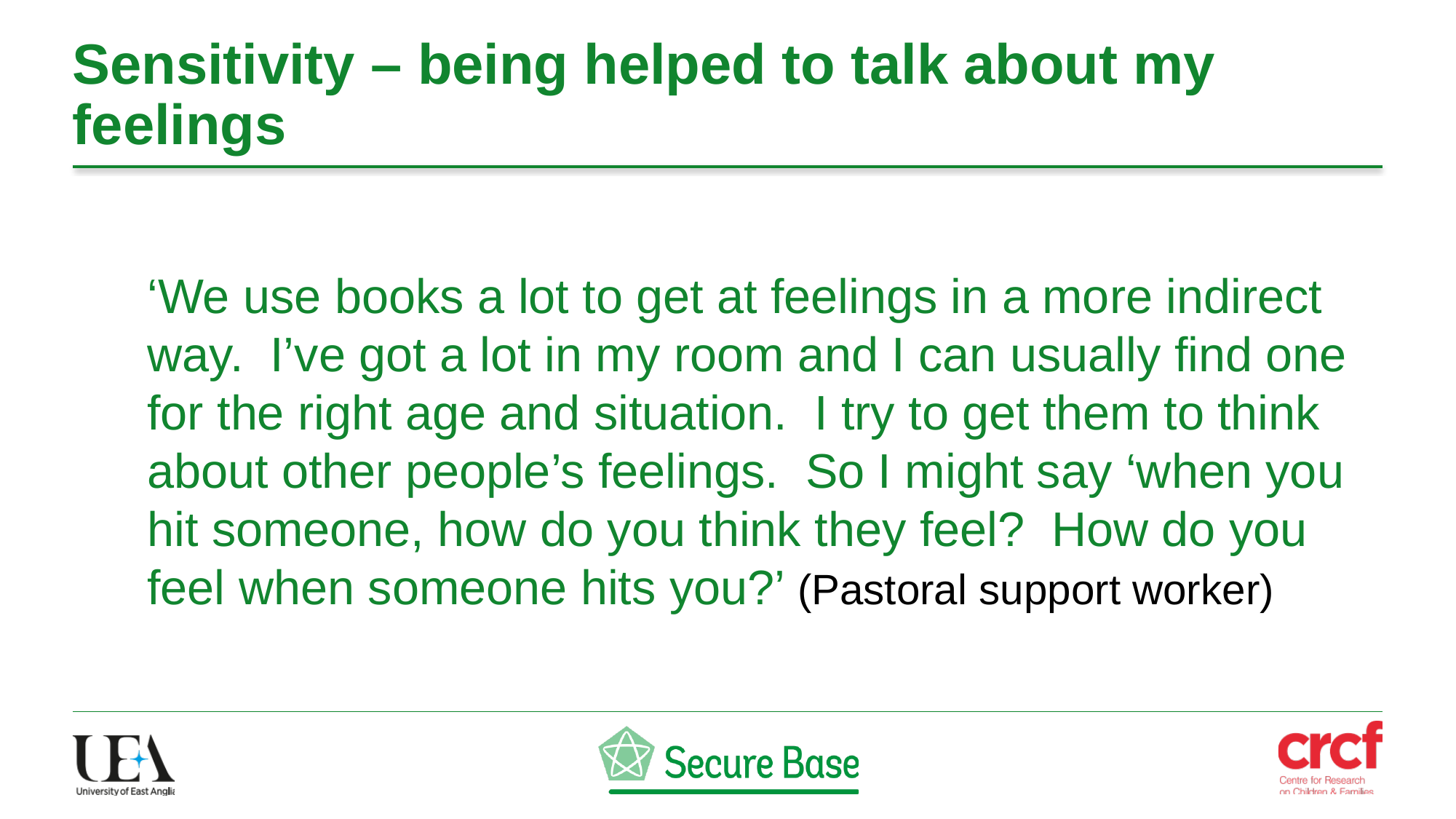

# Sensitivity – being helped to talk about my feelings

‘We use books a lot to get at feelings in a more indirect way.  I’ve got a lot in my room and I can usually find one for the right age and situation.  I try to get them to think about other people’s feelings.  So I might say ‘when you hit someone, how do you think they feel?  How do you feel when someone hits you?’ (Pastoral support worker)